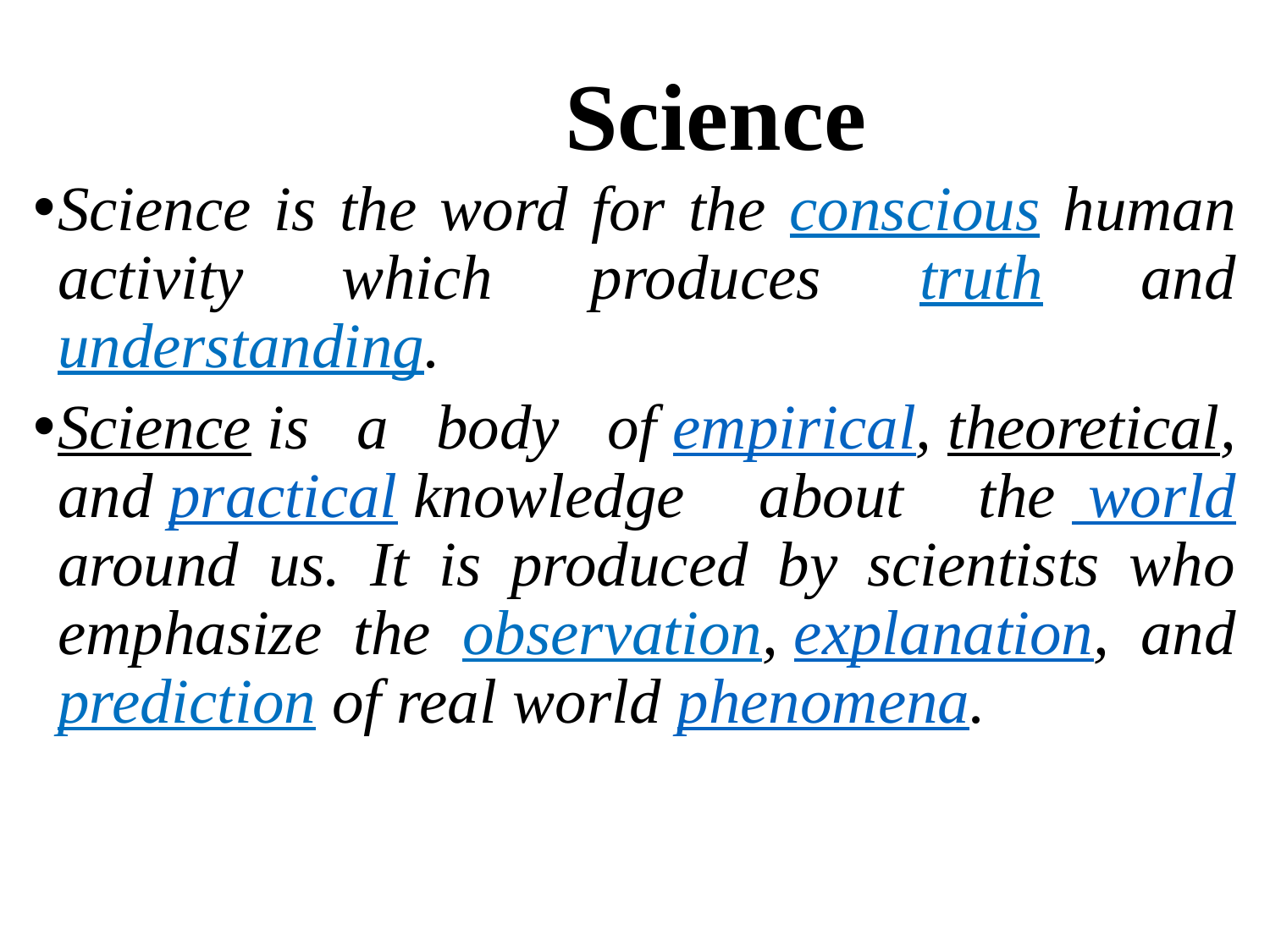

# Science
Science is the word for the conscious human activity which produces truth and understanding.
Science is a body of empirical, theoretical, and practical knowledge about the  world around us. It is produced by scientists who emphasize the observation, explanation, and prediction of real world phenomena.